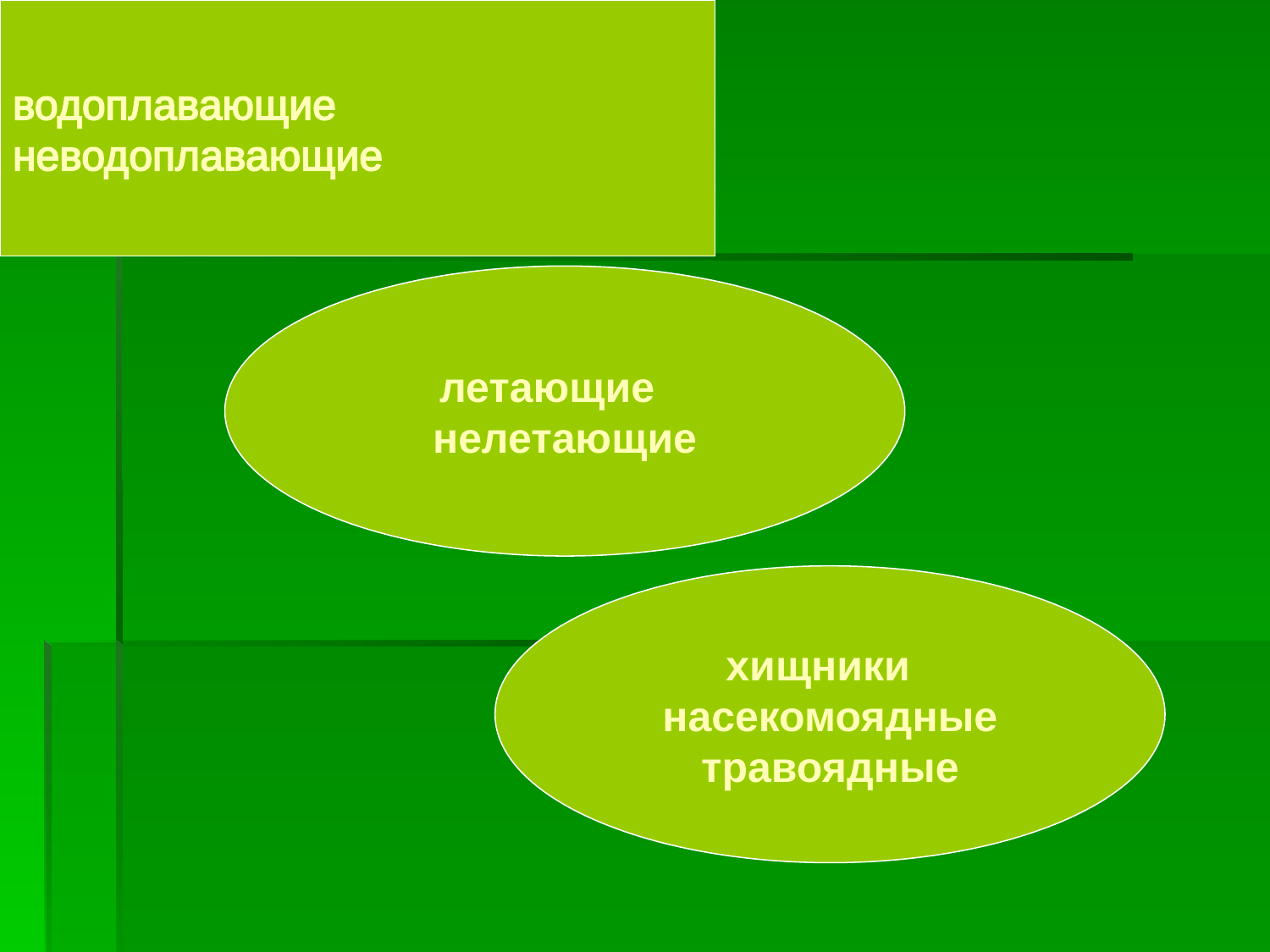

# водоплавающие неводоплавающие

летающие
нелетающие
хищники
насекомоядные
травоядные